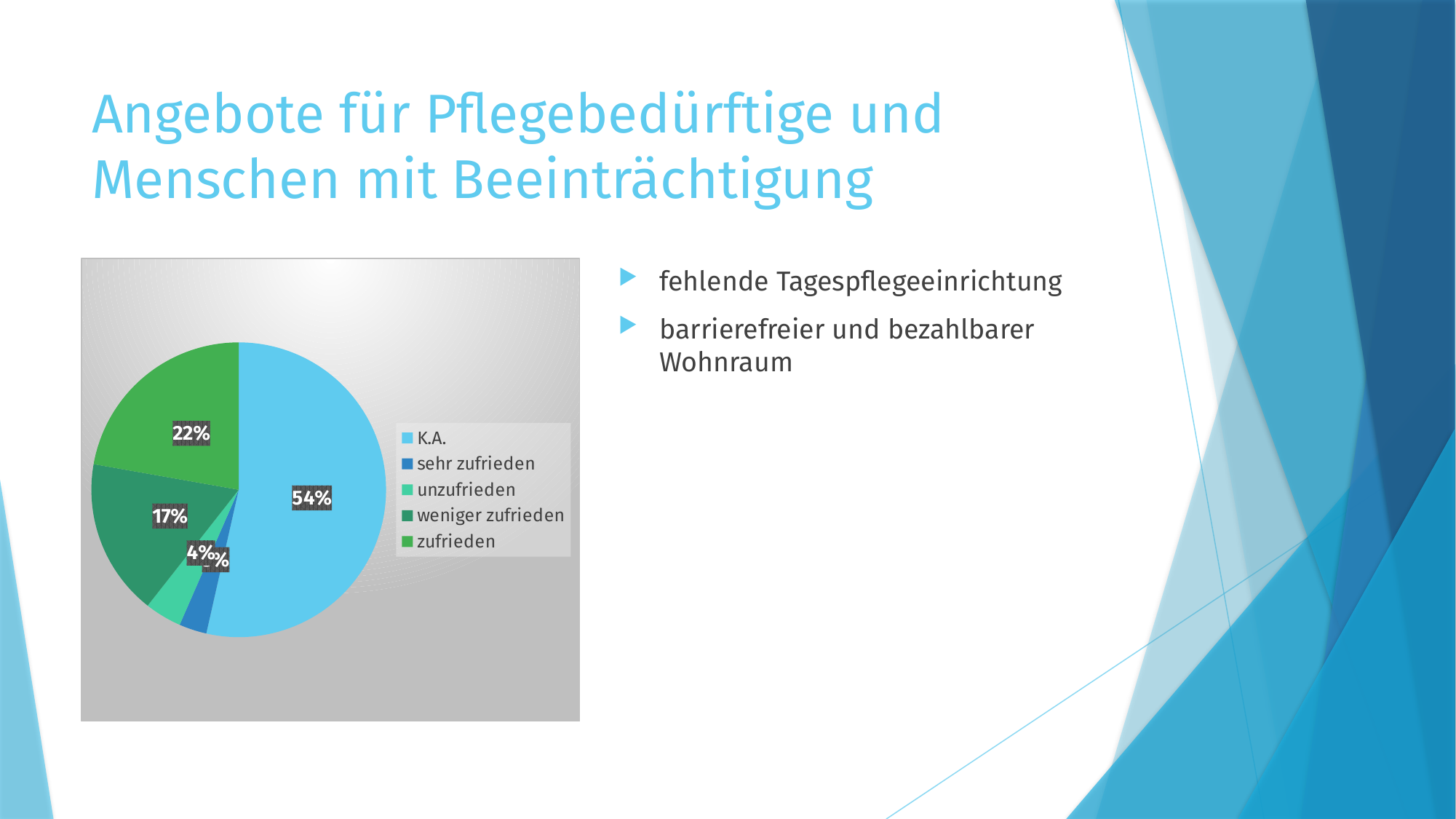

# Angebote für Pflegebedürftige und Menschen mit Beeinträchtigung

### Chart

| Category |  |
|---|---|
| K.A. | 0.53 |
| sehr zufrieden | 0.030000000000000002 |
| unzufrieden | 0.04000000000000001 |
| weniger zufrieden | 0.17 |
| zufrieden | 0.22 |
fehlende Tagespflegeeinrichtung
barrierefreier und bezahlbarer Wohnraum